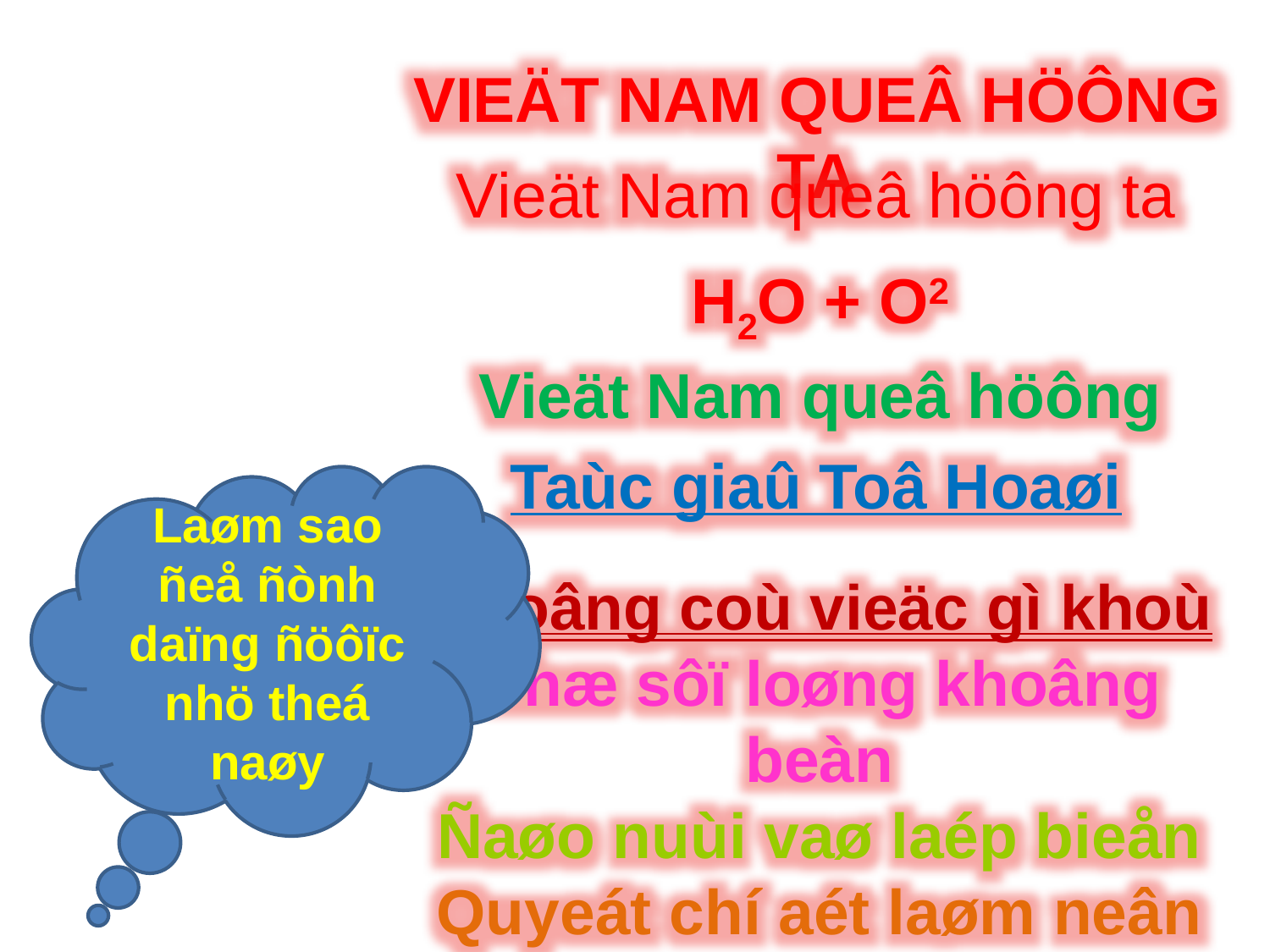

VIEÄT NAM QUEÂ HÖÔNG TA
Vieät Nam queâ höông ta
H2O + O2
Vieät Nam queâ höông
Taùc giaû Toâ Hoaøi
Laøm sao ñeå ñònh daïng ñöôïc nhö theá naøy
Khoâng coù vieäc gì khoù
Chæ sôï loøng khoâng beàn
Ñaøo nuùi vaø laép bieån
Quyeát chí aét laøm neân